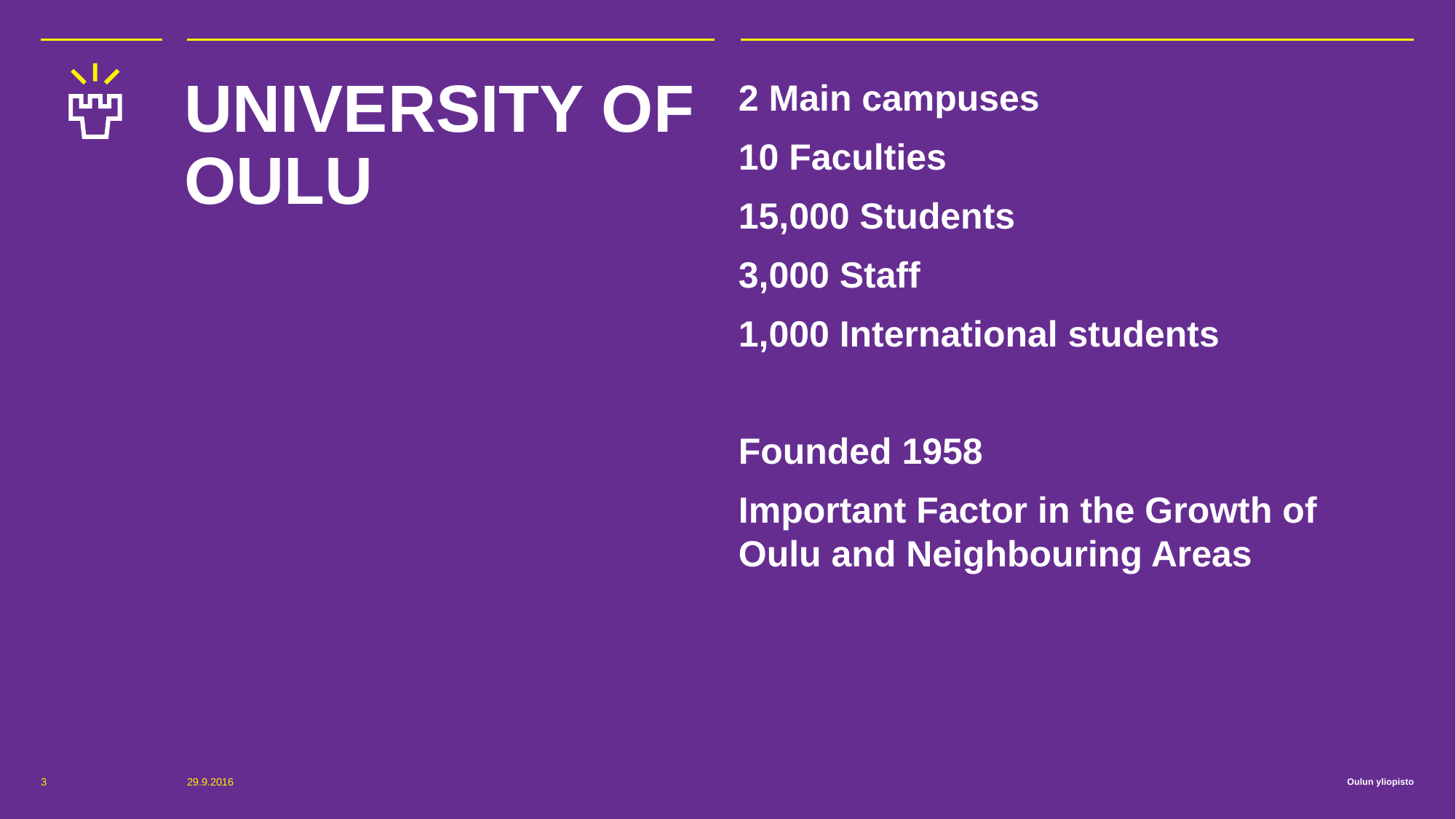

# UNIVERSITY OF OULU
2 Main campuses
10 Faculties
15,000 Students
3,000 Staff
1,000 International students

Founded 1958
Important Factor in the Growth of Oulu and Neighbouring Areas

3
29.9.2016